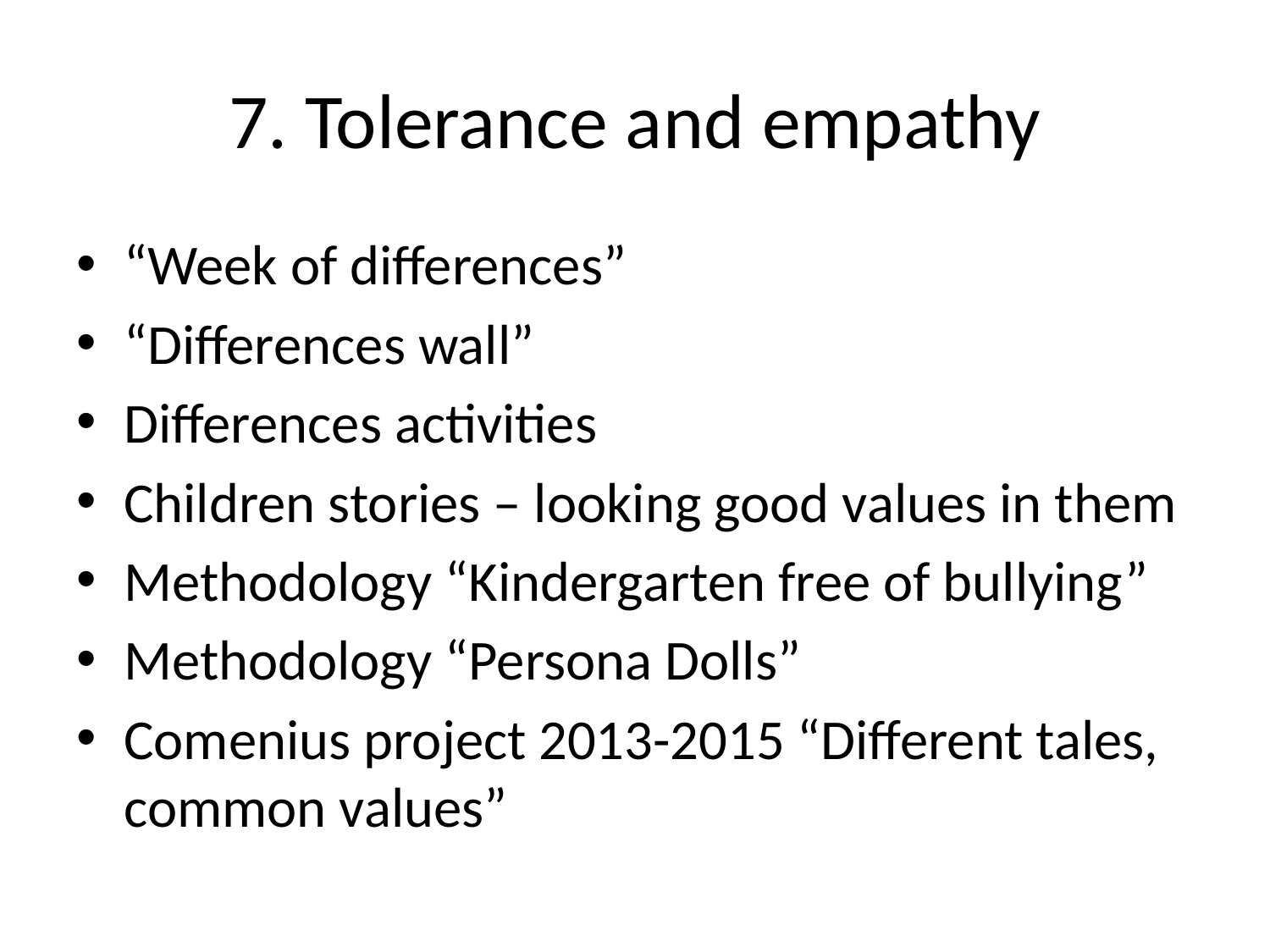

# 7. Tolerance and empathy
“Week of differences”
“Differences wall”
Differences activities
Children stories – looking good values in them
Methodology “Kindergarten free of bullying”
Methodology “Persona Dolls”
Comenius project 2013-2015 “Different tales, common values”